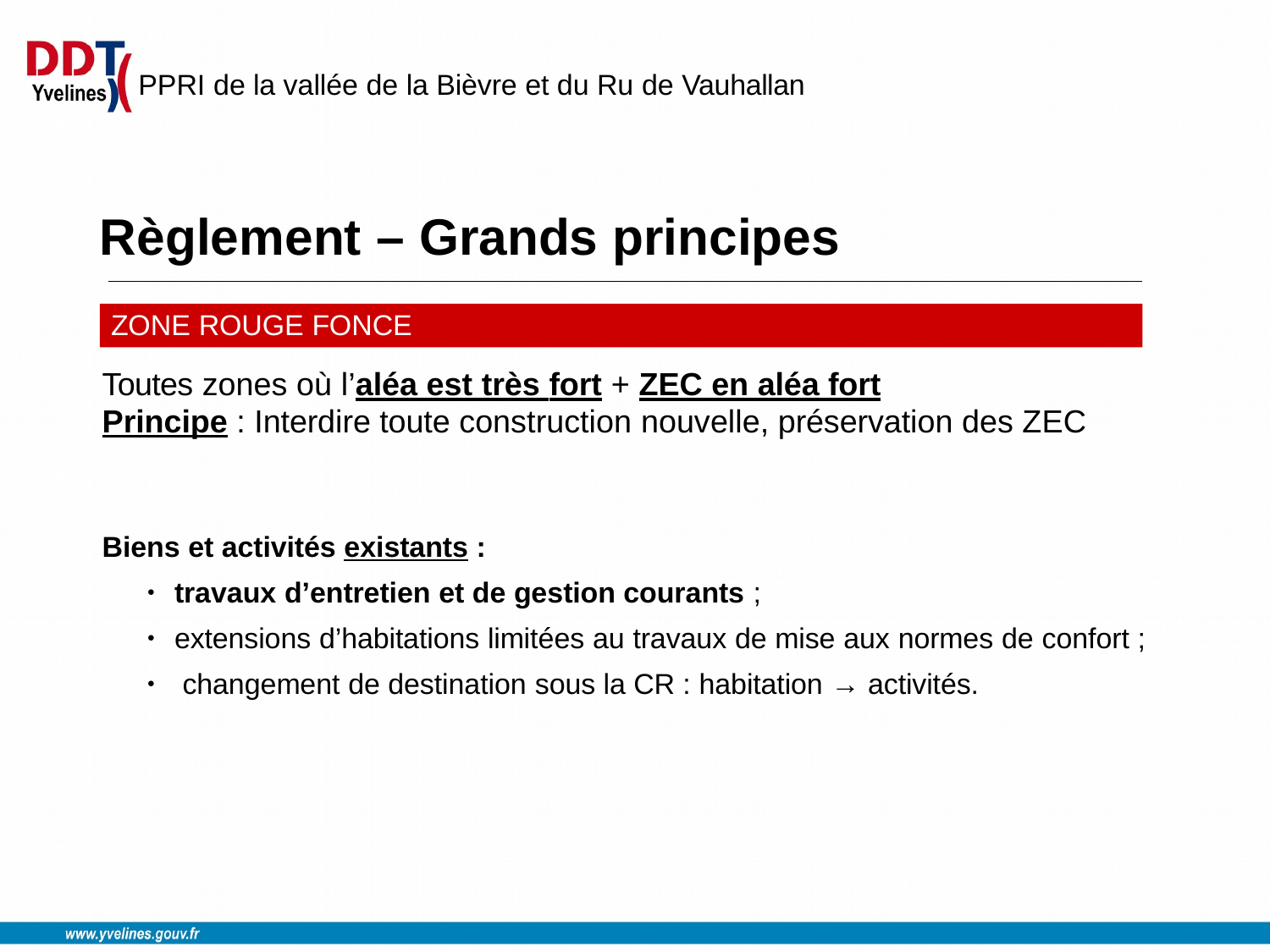

PPRI de la vallée de la Bièvre et du Ru de Vauhallan
# Règlement – Grands principes

ZONE ROUGE FONCE
Toutes zones où l’aléa est très fort + ZEC en aléa fort
Principe : Interdire toute construction nouvelle, préservation des ZEC
Biens et activités existants :
travaux d’entretien et de gestion courants ;
extensions d’habitations limitées au travaux de mise aux normes de confort ;  changement de destination sous la CR : habitation → activités.
●
●
●
SMBVB, Classes d’eau 2021, 31 mai 2021